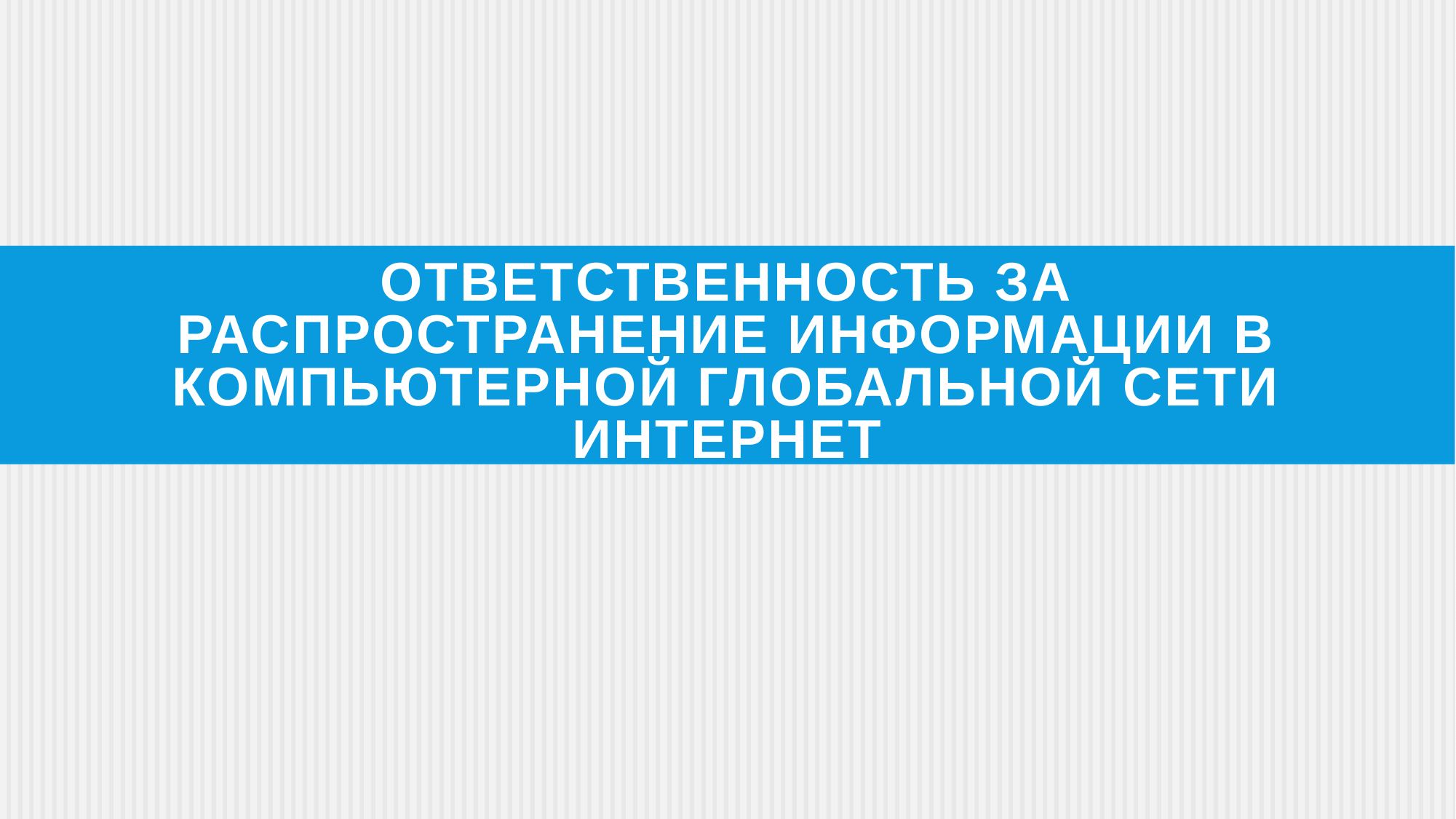

# Ответственность за Распространение информации в компьютерной глобальной сети интернет